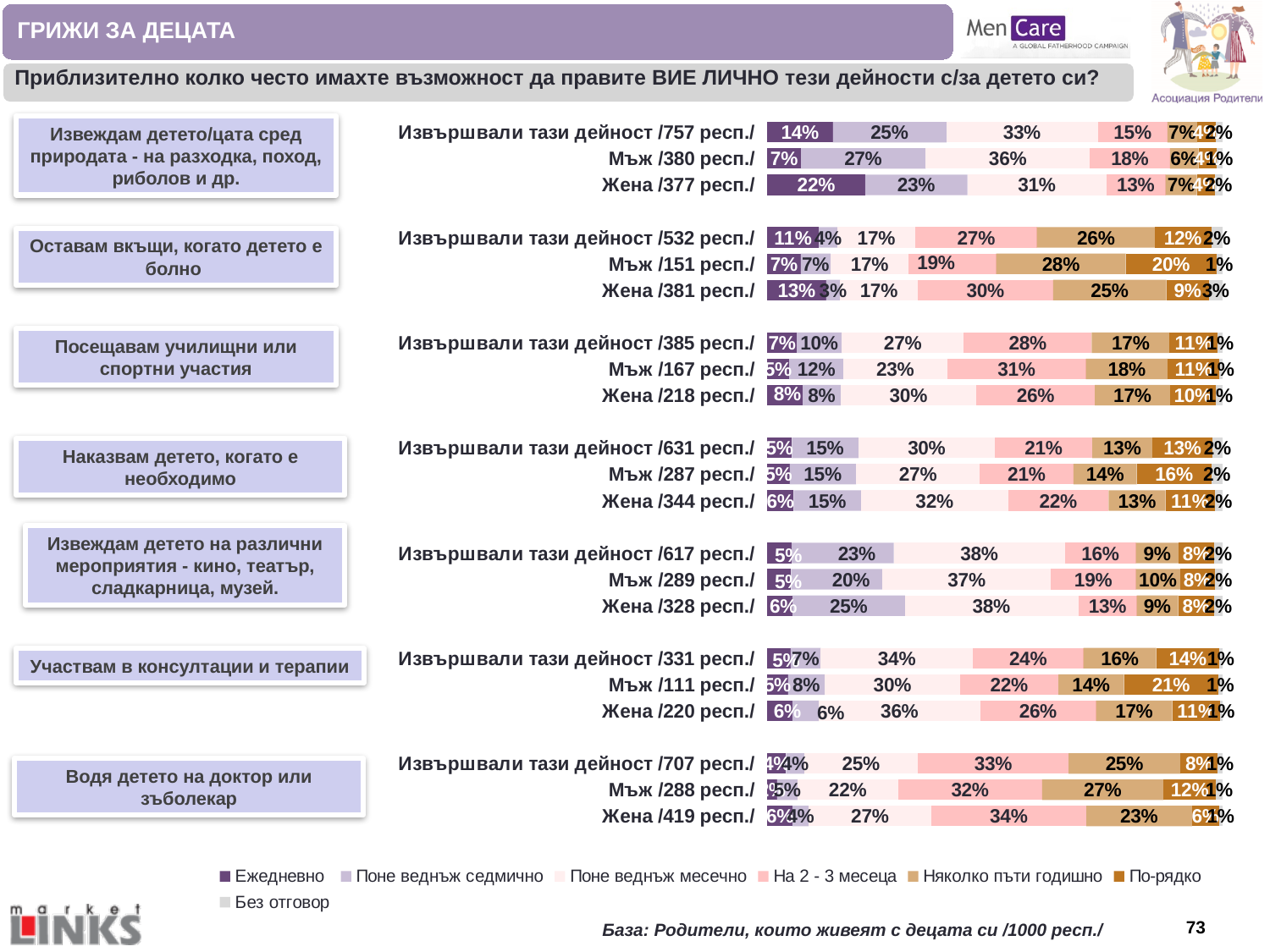

ГРИЖИ ЗА ДЕЦАТА
Приблизително колко често имахте възможност да правите ВИЕ ЛИЧНО тези дейности с/за детето си?

### Chart

| Category | Ежедневно | Поне веднъж седмично | Поне веднъж месечно | На 2 - 3 месеца | Няколко пъти годишно | По-рядко | Без отговор |
|---|---|---|---|---|---|---|---|
| Извършвали тази дейност /757 респ./ | 0.144 | 0.25 | 0.333 | 0.153 | 0.066 | 0.04 | 0.015 |
| Мъж /380 респ./ | 0.074 | 0.274 | 0.361 | 0.176 | 0.063 | 0.039 | 0.013 |
| Жена /377 респ./ | 0.215 | 0.225 | 0.305 | 0.13 | 0.069 | 0.04 | 0.016 |
|  | None | None | None | None | None | None | None |
| Извършвали тази дейност /532 респ./ | 0.113 | 0.041 | 0.171 | 0.267 | 0.259 | 0.124 | 0.024 |
| Мъж /151 респ./ | 0.073 | 0.066 | 0.172 | 0.192 | 0.285 | 0.199 | 0.013 |
| Жена /381 респ./ | 0.129 | 0.031 | 0.171 | 0.297 | 0.249 | 0.094 | 0.029 |
|  | None | None | None | None | None | None | None |
| Извършвали тази дейност /385 респ./ | 0.065 | 0.099 | 0.268 | 0.281 | 0.171 | 0.106 | 0.01 |
| Мъж /167 респ./ | 0.048 | 0.12 | 0.228 | 0.305 | 0.18 | 0.114 | 0.006 |
| Жена /218 респ./ | 0.078 | 0.083 | 0.298 | 0.261 | 0.165 | 0.101 | 0.014 |
|  | None | None | None | None | None | None | None |
| Извършвали тази дейност /631 респ./ | 0.054 | 0.147 | 0.3 | 0.214 | 0.132 | 0.133 | 0.021 |
| Мъж /287 респ./ | 0.049 | 0.146 | 0.272 | 0.206 | 0.139 | 0.164 | 0.024 |
| Жена /344 респ./ | 0.058 | 0.148 | 0.323 | 0.221 | 0.125 | 0.108 | 0.017 |
|  | None | None | None | None | None | None | None |
| Извършвали тази дейност /617 респ./ | 0.053 | 0.225 | 0.376 | 0.156 | 0.094 | 0.078 | 0.018 |
| Мъж /289 респ./ | 0.052 | 0.201 | 0.37 | 0.187 | 0.097 | 0.076 | 0.017 |
| Жена /328 респ./ | 0.055 | 0.247 | 0.381 | 0.128 | 0.091 | 0.079 | 0.018 |
|  | None | None | None | None | None | None | None |
| Извършвали тази дейност /331 респ./ | 0.051 | 0.066 | 0.335 | 0.242 | 0.16 | 0.139 | 0.006 |
| Мъж /111 респ./ | 0.045 | 0.081 | 0.297 | 0.216 | 0.144 | 0.207 | 0.009 |
| Жена /220 респ./ | 0.055 | 0.059 | 0.355 | 0.255 | 0.168 | 0.105 | 0.005 |
|  | None | None | None | None | None | None | None |
| Извършвали тази дейност /707 респ./ | 0.041 | 0.04 | 0.25 | 0.331 | 0.246 | 0.082 | 0.01 |
| Мъж /288 респ./ | 0.021 | 0.045 | 0.222 | 0.316 | 0.267 | 0.115 | 0.014 |
| Жена /419 респ./ | 0.055 | 0.036 | 0.27 | 0.341 | 0.232 | 0.06 | 0.007 |
Извеждам детето/цата сред природата - на разходка, поход, риболов и др.
Оставам вкъщи, когато детето е болно
Посещавам училищни или спортни участия
Наказвам детето, когато е необходимо
Извеждам детето на различни мероприятия - кино, театър, сладкарница, музей.
Участвам в консултации и терапии
Водя детето на доктор или зъболекар
База: Родители, които живеят с децата си /1000 респ./